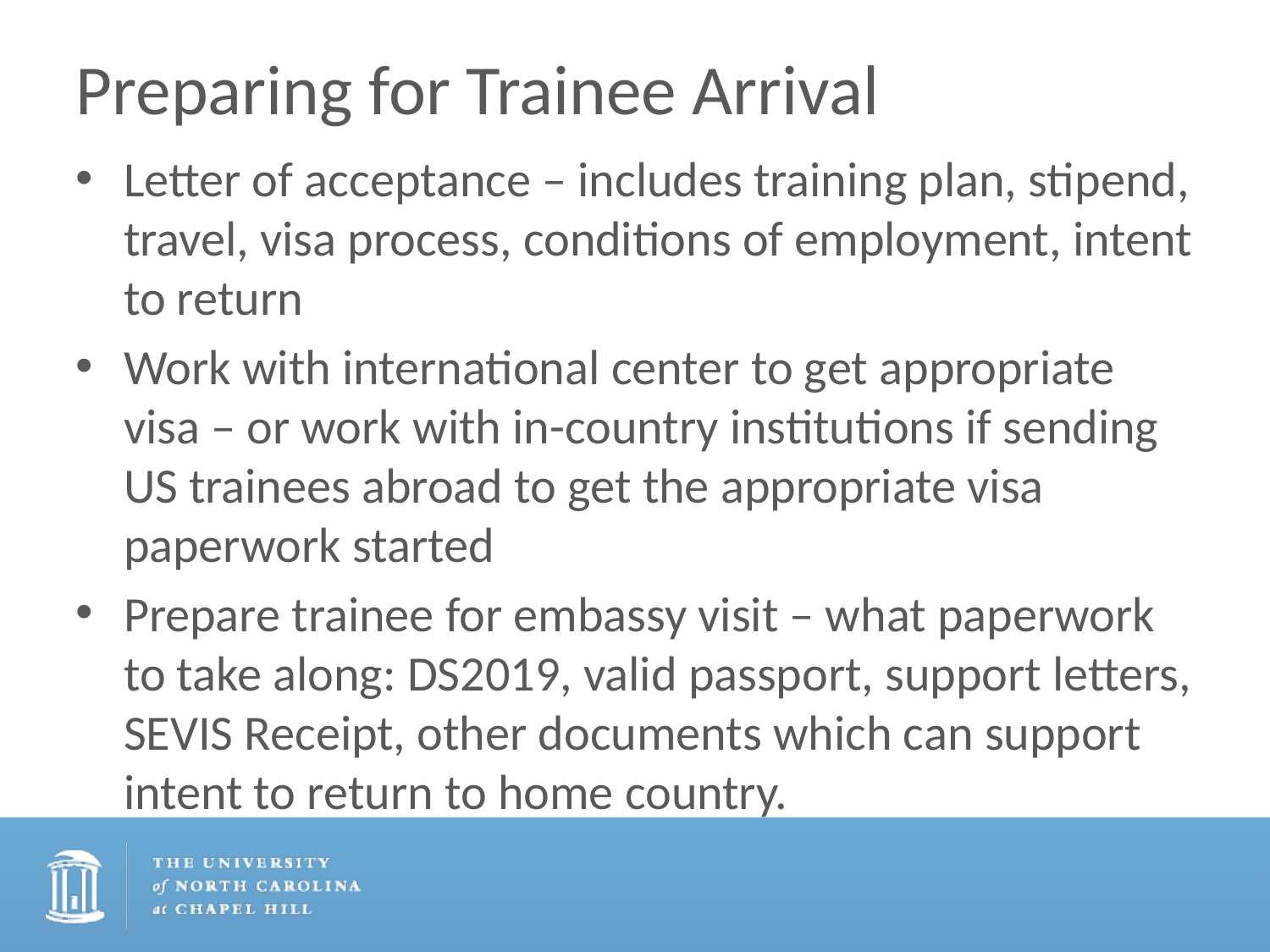

# Preparing for Trainee Arrival
Letter of acceptance – includes training plan, stipend, travel, visa process, conditions of employment, intent to return
Work with international center to get appropriate visa – or work with in-country institutions if sending US trainees abroad to get the appropriate visa paperwork started
Prepare trainee for embassy visit – what paperwork to take along: DS2019, valid passport, support letters, SEVIS Receipt, other documents which can support intent to return to home country.